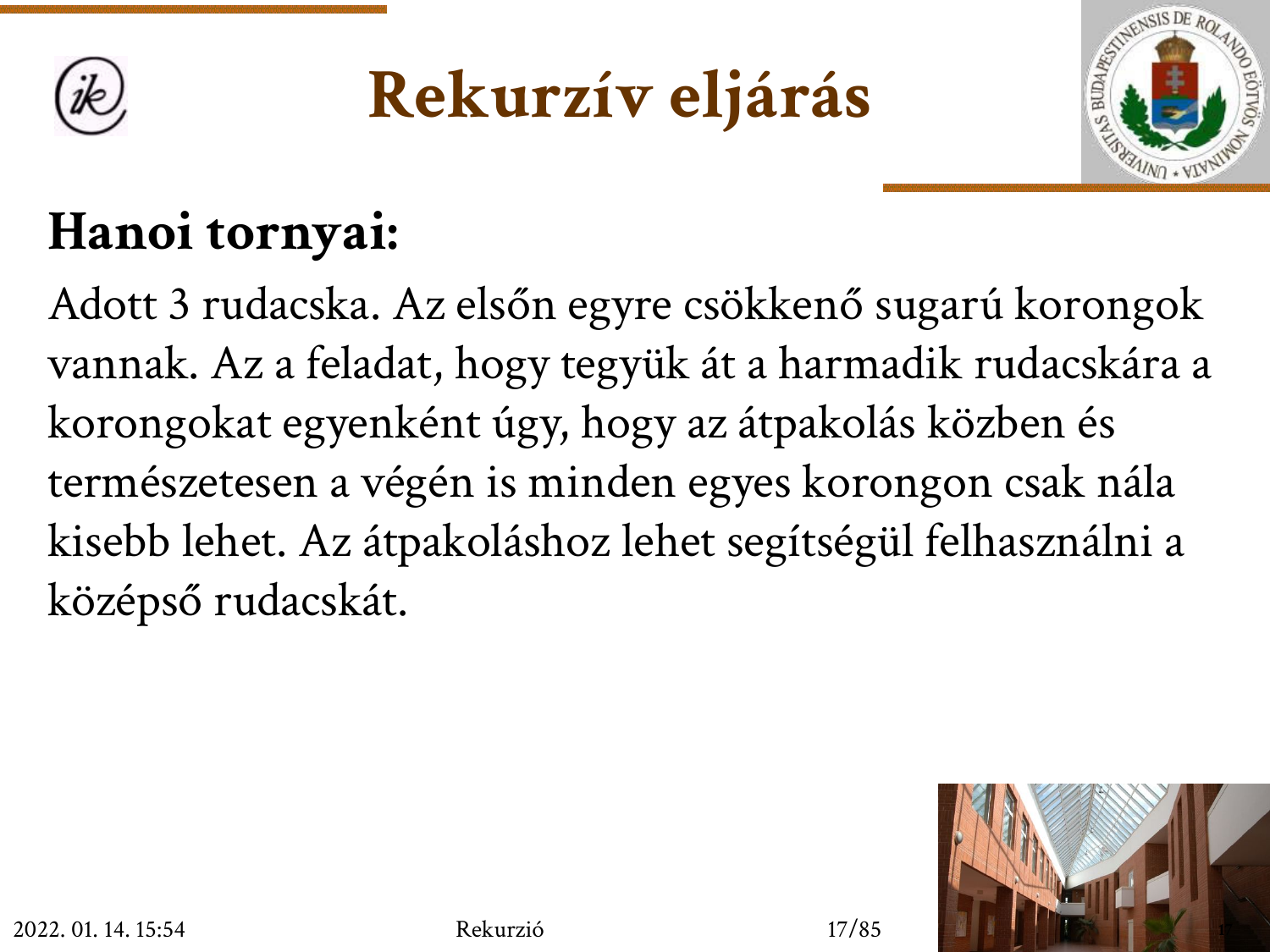

Rekurzív eljárás
Hanoi tornyai:
Adott 3 rudacska. Az elsőn egyre csökkenő sugarú korongok vannak. Az a feladat, hogy tegyük át a harmadik rudacskára a korongokat egyenként úgy, hogy az átpakolás közben és természetesen a végén is minden egyes korongon csak nála kisebb lehet. Az átpakoláshoz lehet segítségül felhasználni a középső rudacskát.
2022. 01. 14. 15:54
Rekurzió
17/85
17